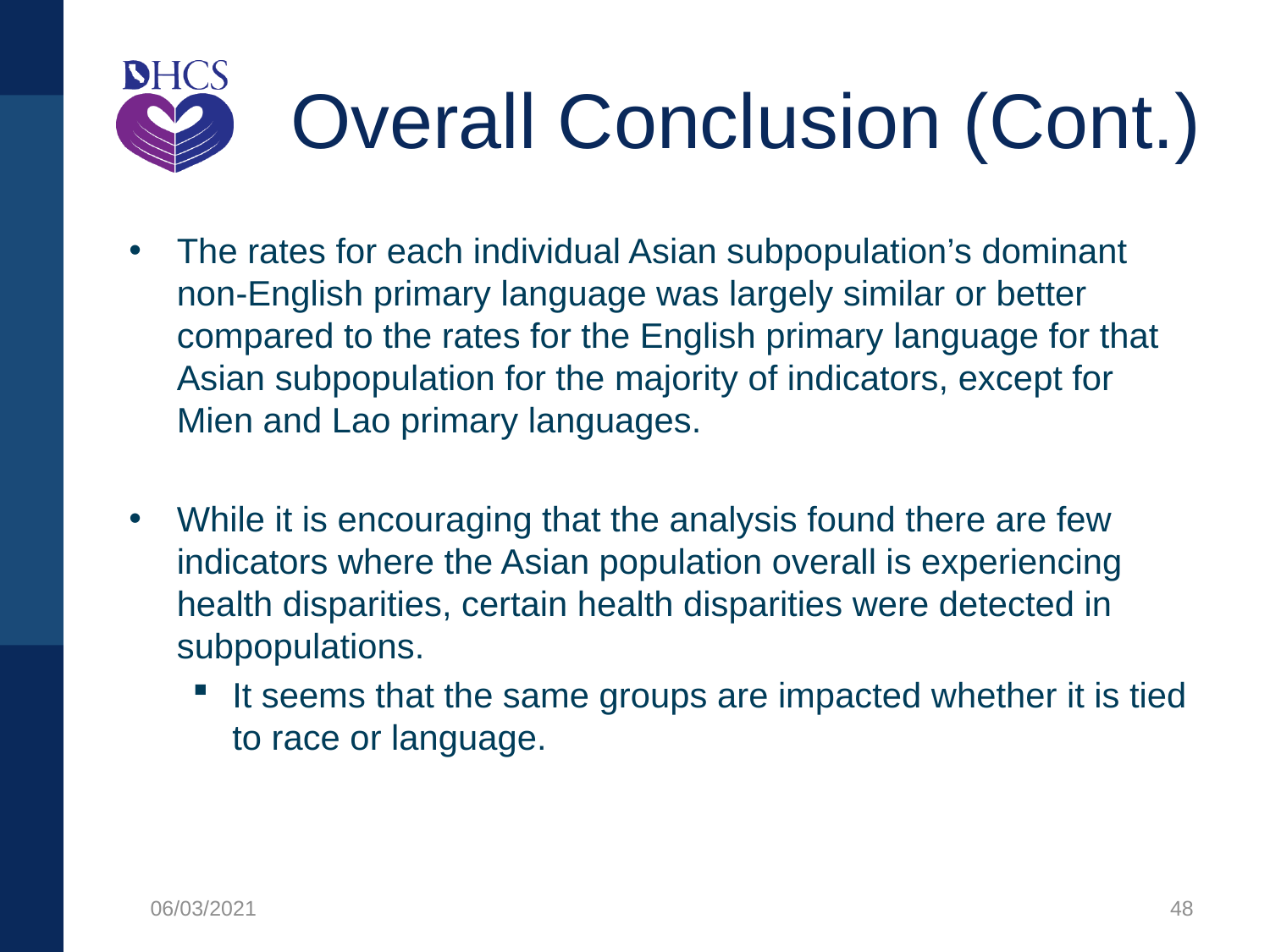

# Overall Conclusion (Cont.)
The rates for each individual Asian subpopulation’s dominant non-English primary language was largely similar or better compared to the rates for the English primary language for that Asian subpopulation for the majority of indicators, except for Mien and Lao primary languages.

While it is encouraging that the analysis found there are few indicators where the Asian population overall is experiencing health disparities, certain health disparities were detected in subpopulations.
It seems that the same groups are impacted whether it is tied to race or language.
06/03/2021
48